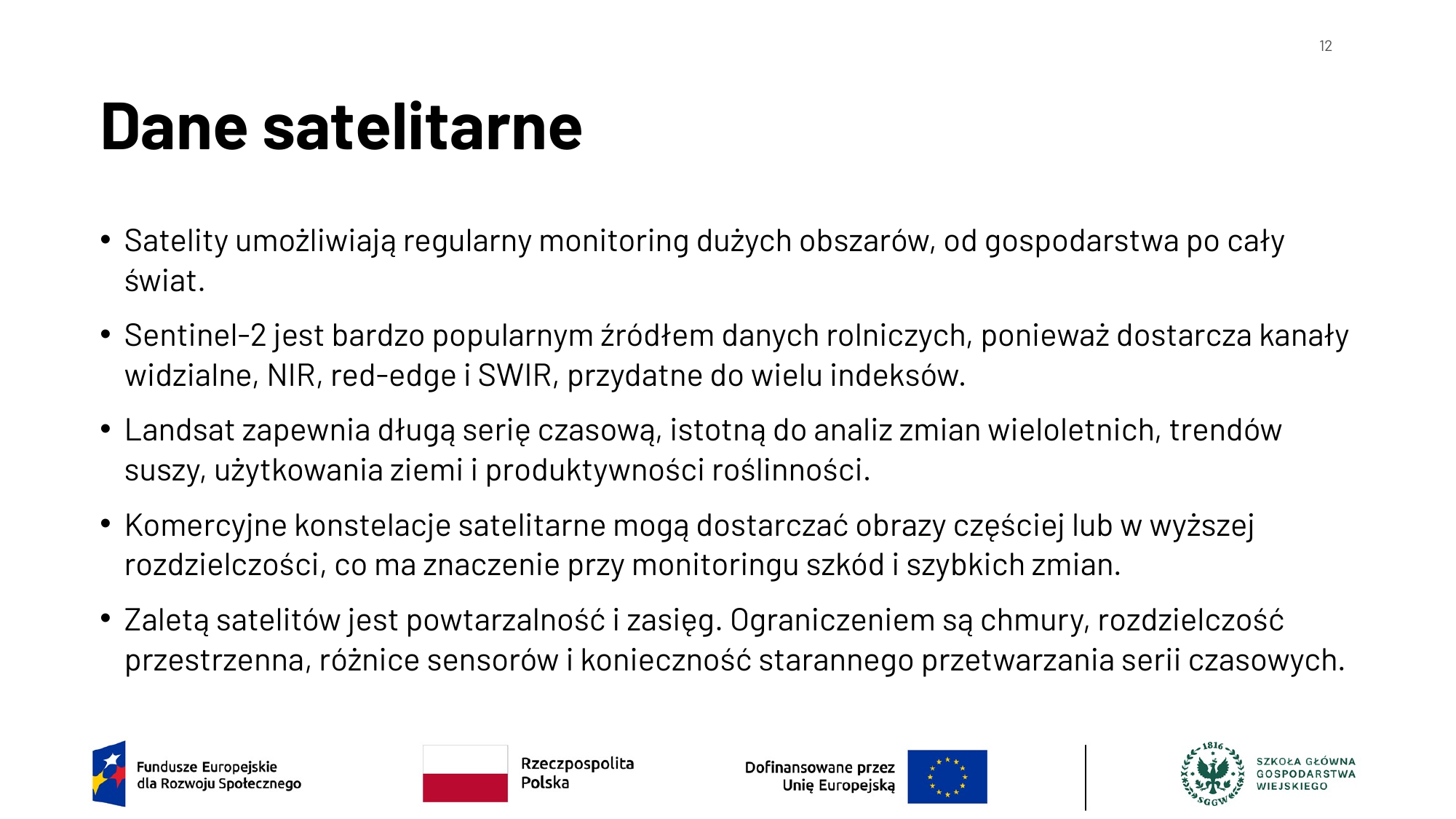

12
# Dane satelitarne
Satelity umożliwiają regularny monitoring dużych obszarów, od gospodarstwa po cały świat.
Sentinel-2 jest bardzo popularnym źródłem danych rolniczych, ponieważ dostarcza kanały widzialne, NIR, red-edge i SWIR, przydatne do wielu indeksów.
Landsat zapewnia długą serię czasową, istotną do analiz zmian wieloletnich, trendów suszy, użytkowania ziemi i produktywności roślinności.
Komercyjne konstelacje satelitarne mogą dostarczać obrazy częściej lub w wyższej rozdzielczości, co ma znaczenie przy monitoringu szkód i szybkich zmian.
Zaletą satelitów jest powtarzalność i zasięg. Ograniczeniem są chmury, rozdzielczość przestrzenna, różnice sensorów i konieczność starannego przetwarzania serii czasowych.